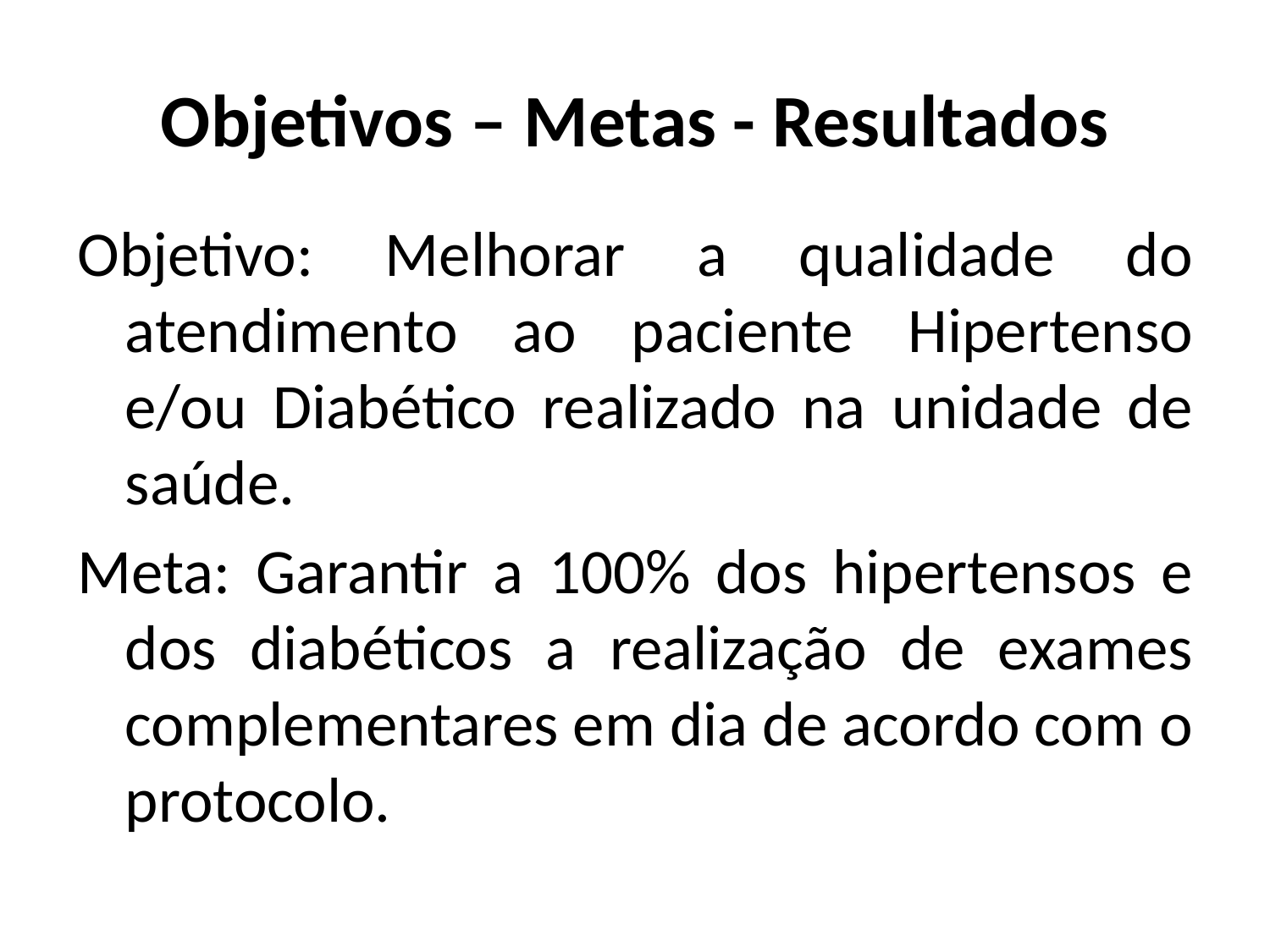

# Objetivos – Metas - Resultados
Objetivo: Melhorar a qualidade do atendimento ao paciente Hipertenso e/ou Diabético realizado na unidade de saúde.
Meta: Garantir a 100% dos hipertensos e dos diabéticos a realização de exames complementares em dia de acordo com o protocolo.